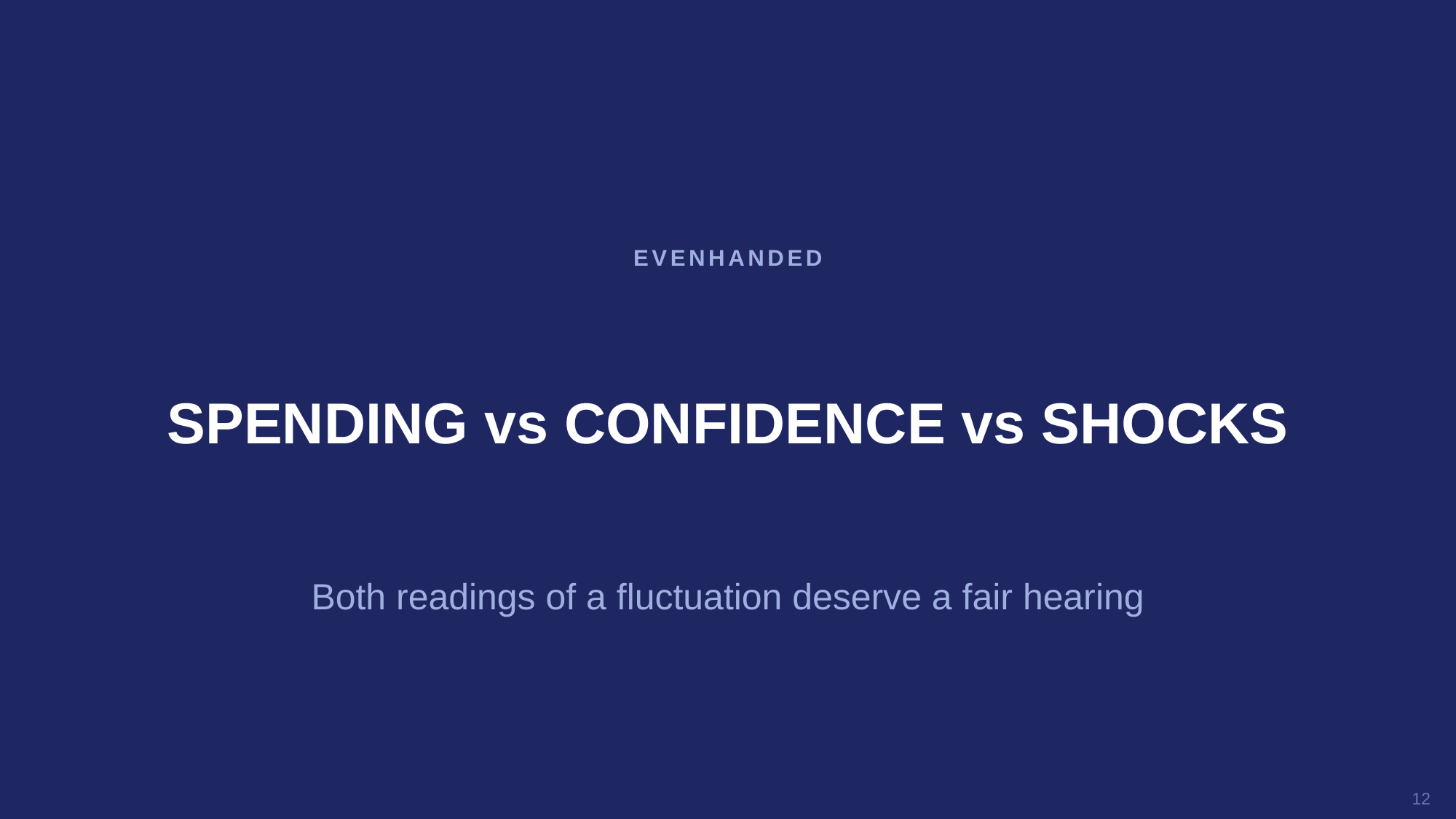

EVENHANDED
SPENDING vs CONFIDENCE vs SHOCKS
Both readings of a fluctuation deserve a fair hearing
12